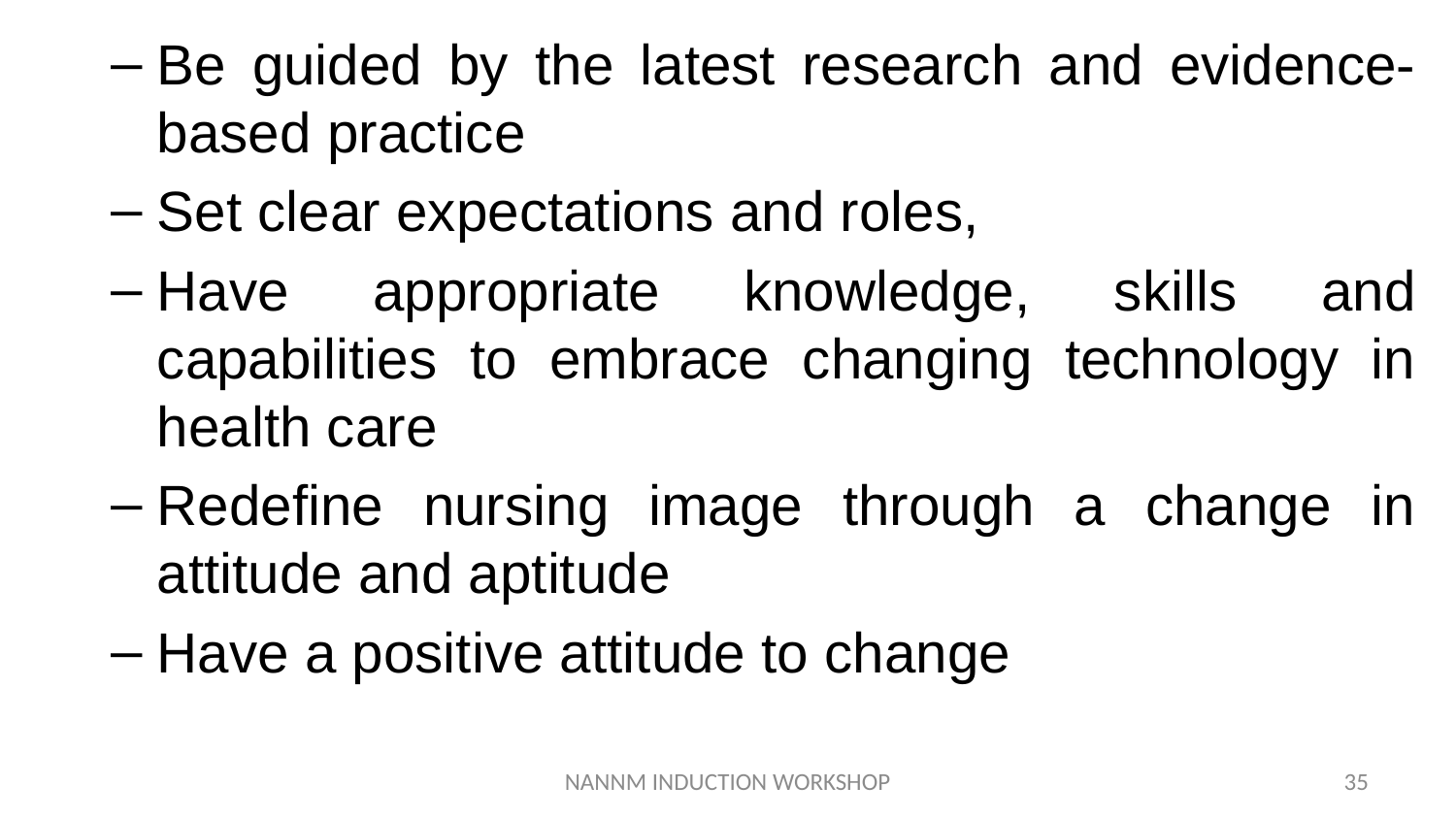

Be guided by the latest research and evidence-based practice
Set clear expectations and roles,
Have appropriate knowledge, skills and capabilities to embrace changing technology in health care
Redefine nursing image through a change in attitude and aptitude
Have a positive attitude to change
NANNM INDUCTION WORKSHOP
35